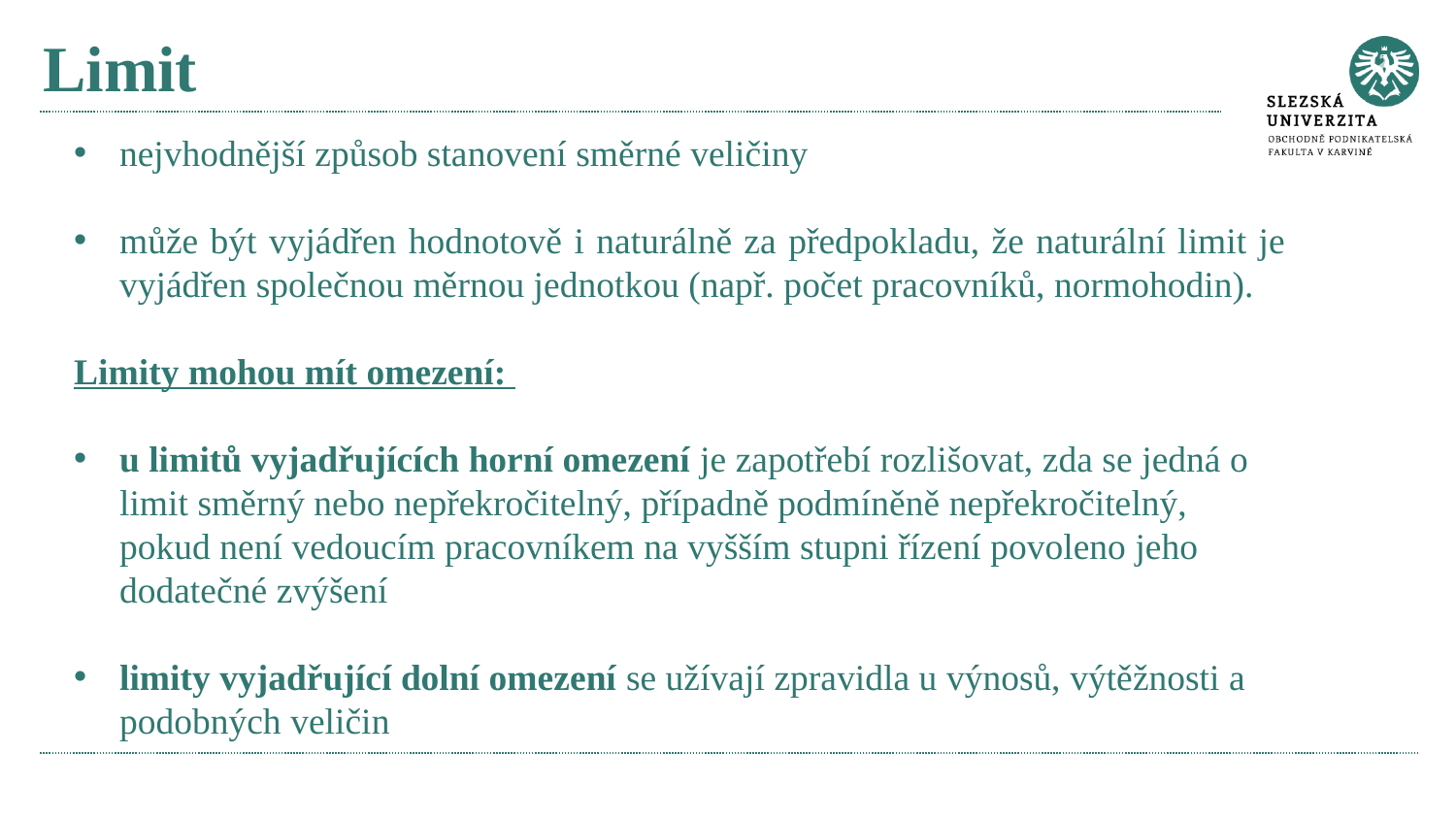

# Limit
nejvhodnější způsob stanovení směrné veličiny

může být vyjádřen hodnotově i naturálně za předpokladu, že naturální limit je vyjádřen společnou měrnou jednotkou (např. počet pracovníků, normohodin).

Limity mohou mít omezení:

u limitů vyjadřujících horní omezení je zapotřebí rozlišovat, zda se jedná o limit směrný nebo nepřekročitelný, případně podmíněně nepřekročitelný, pokud není vedoucím pracovníkem na vyšším stupni řízení povoleno jeho dodatečné zvýšení

limity vyjadřující dolní omezení se užívají zpravidla u výnosů, výtěžnosti a podobných veličin